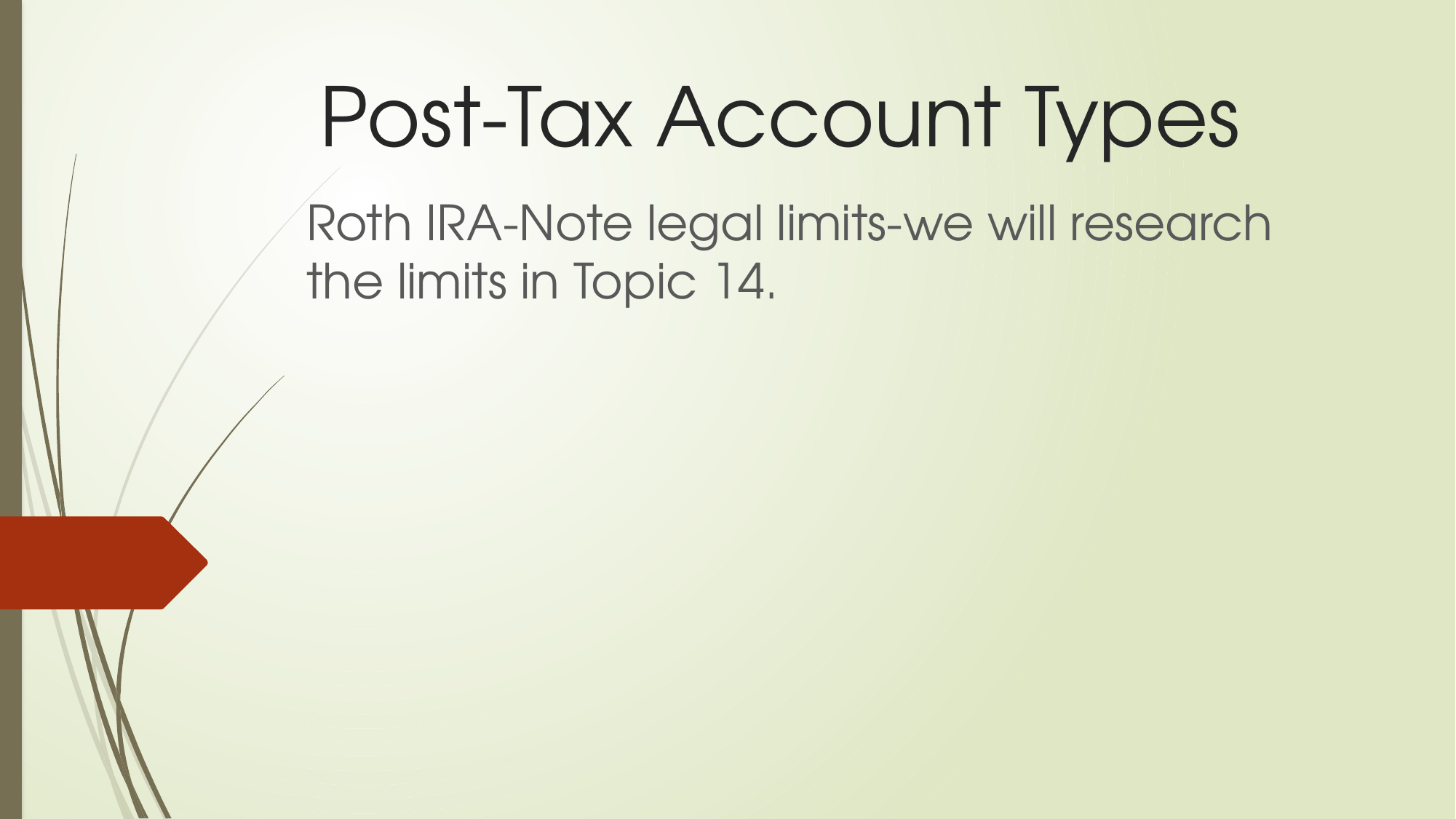

# Post-Tax Account Types
Roth IRA-Note legal limits-we will research the limits in Topic 14.